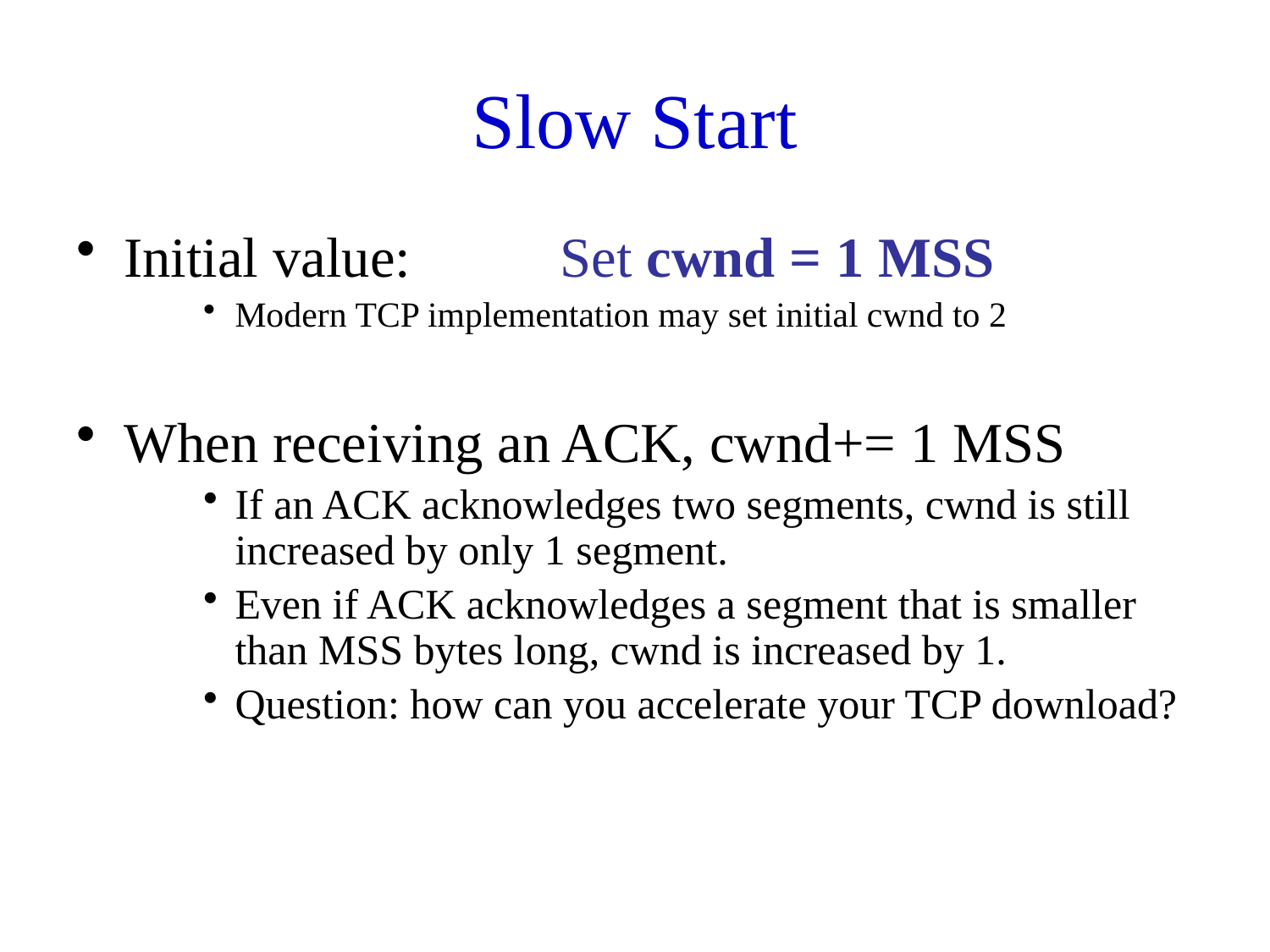

# Slow Start
Initial value: 	Set cwnd = 1 MSS
Modern TCP implementation may set initial cwnd to 2

When receiving an ACK, cwnd+= 1 MSS
If an ACK acknowledges two segments, cwnd is still increased by only 1 segment.
Even if ACK acknowledges a segment that is smaller than MSS bytes long, cwnd is increased by 1.
Question: how can you accelerate your TCP download?